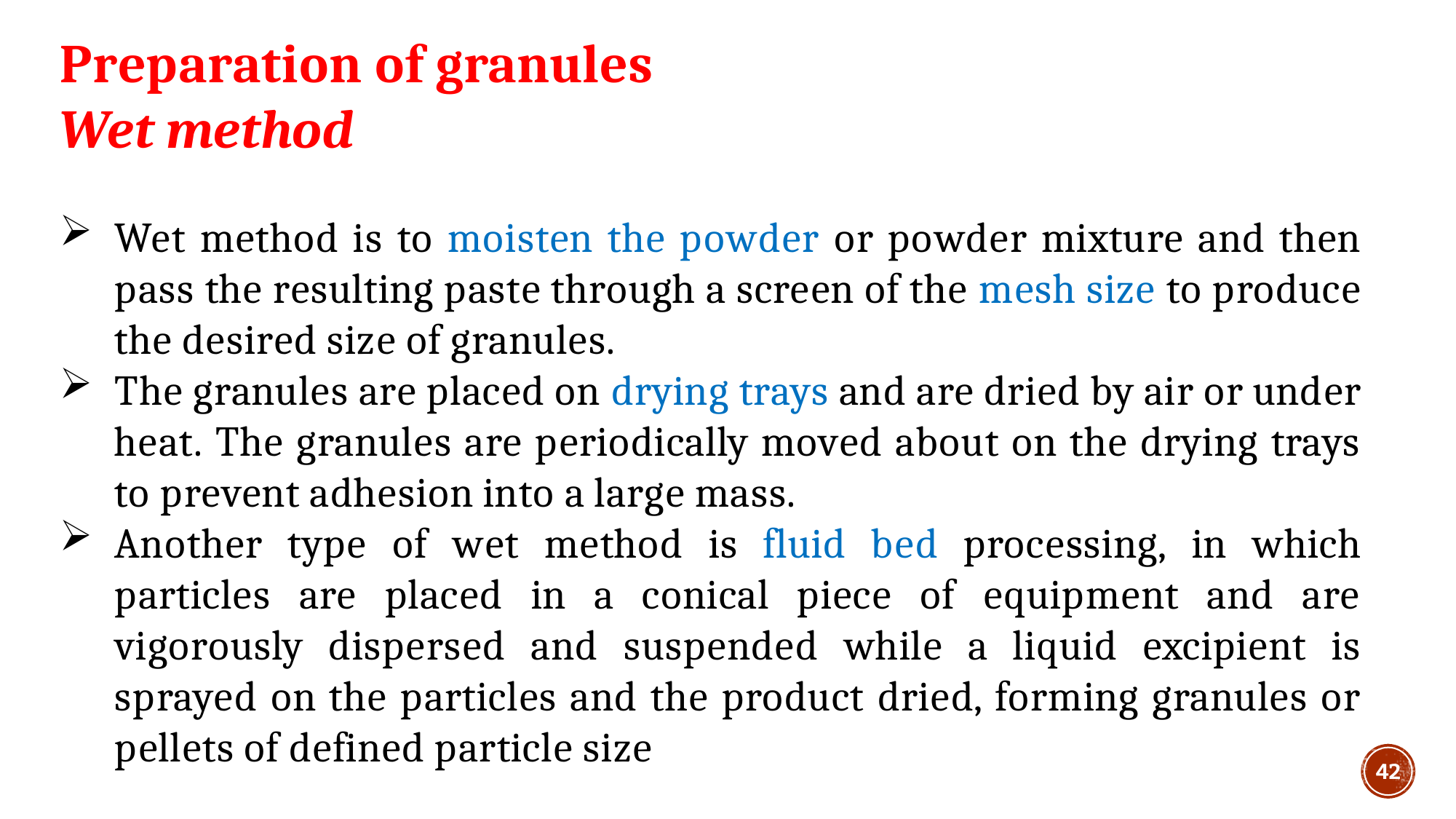

Preparation of granules
Wet method

Wet method is to moisten the powder or powder mixture and then pass the resulting paste through a screen of the mesh size to produce the desired size of granules.
The granules are placed on drying trays and are dried by air or under heat. The granules are periodically moved about on the drying trays to prevent adhesion into a large mass.
Another type of wet method is fluid bed processing, in which particles are placed in a conical piece of equipment and are vigorously dispersed and suspended while a liquid excipient is sprayed on the particles and the product dried, forming granules or pellets of defined particle size
42